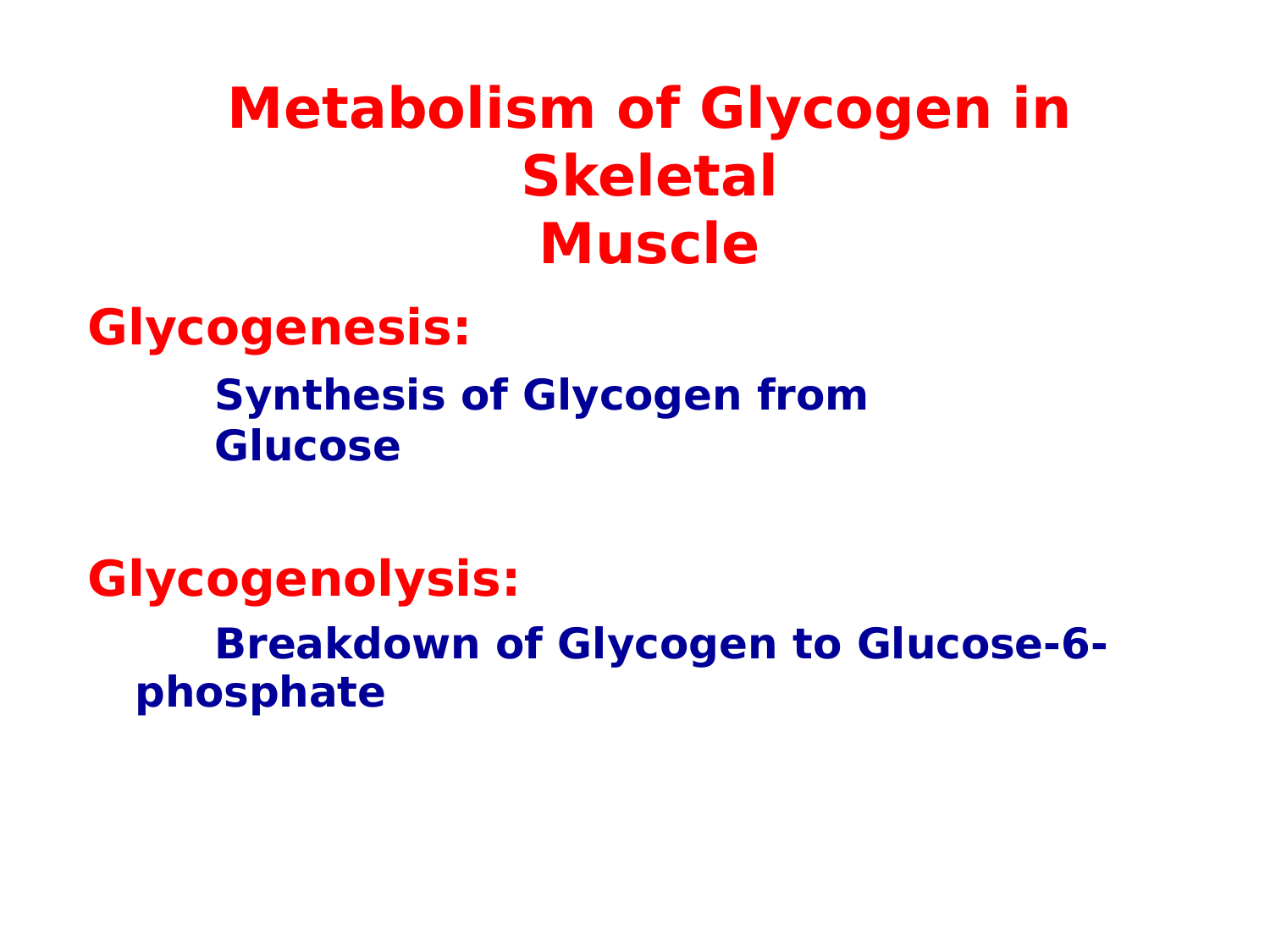

# Metabolism of Glycogen in Skeletal
Muscle
Glycogenesis:
Synthesis of Glycogen from Glucose
Glycogenolysis:
Breakdown of Glycogen to Glucose-6-
phosphate